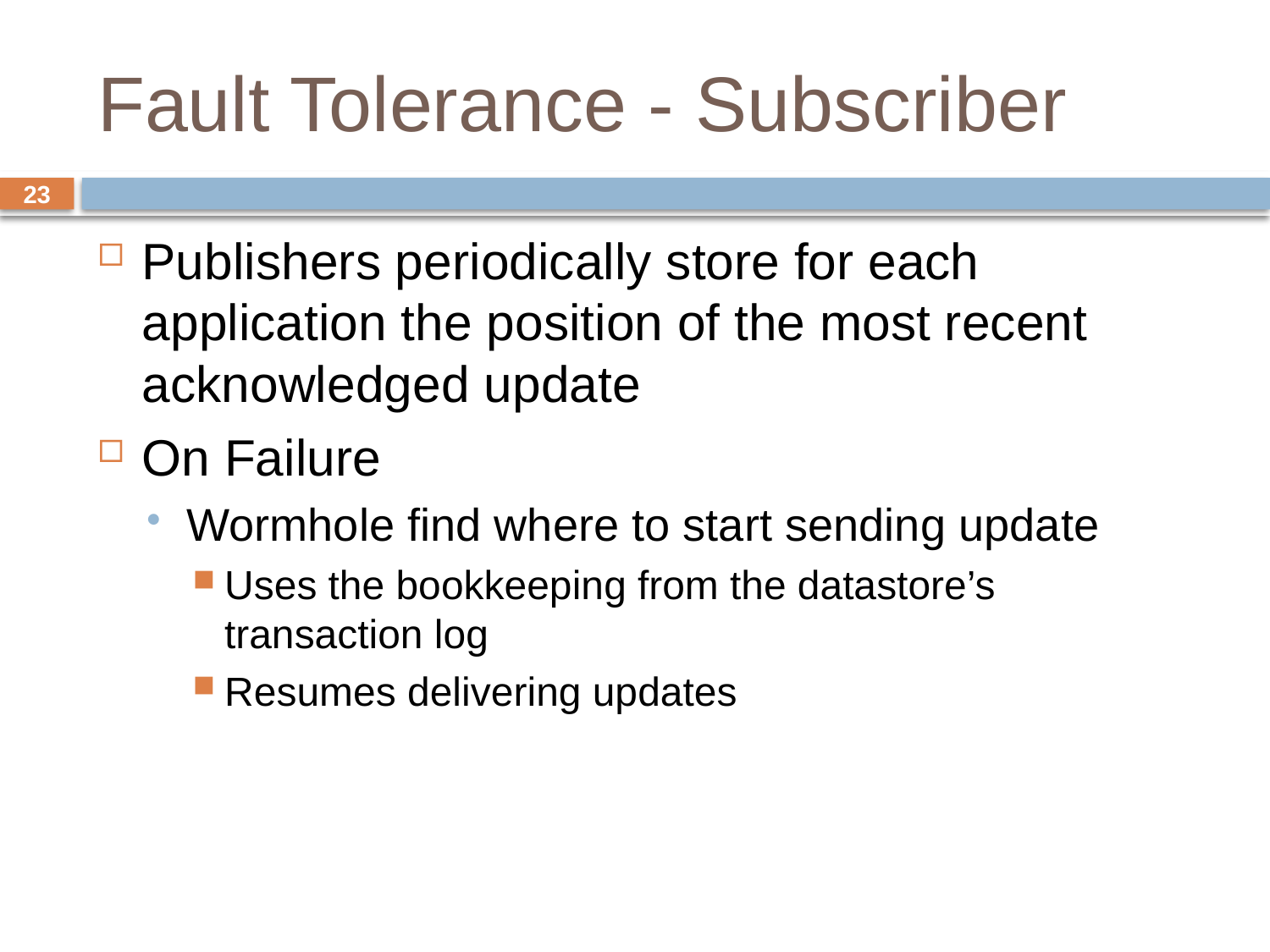

# Fault Tolerance - Subscriber
23
Publishers periodically store for each application the position of the most recent acknowledged update
On Failure
Wormhole find where to start sending update
Uses the bookkeeping from the datastore’s transaction log
Resumes delivering updates